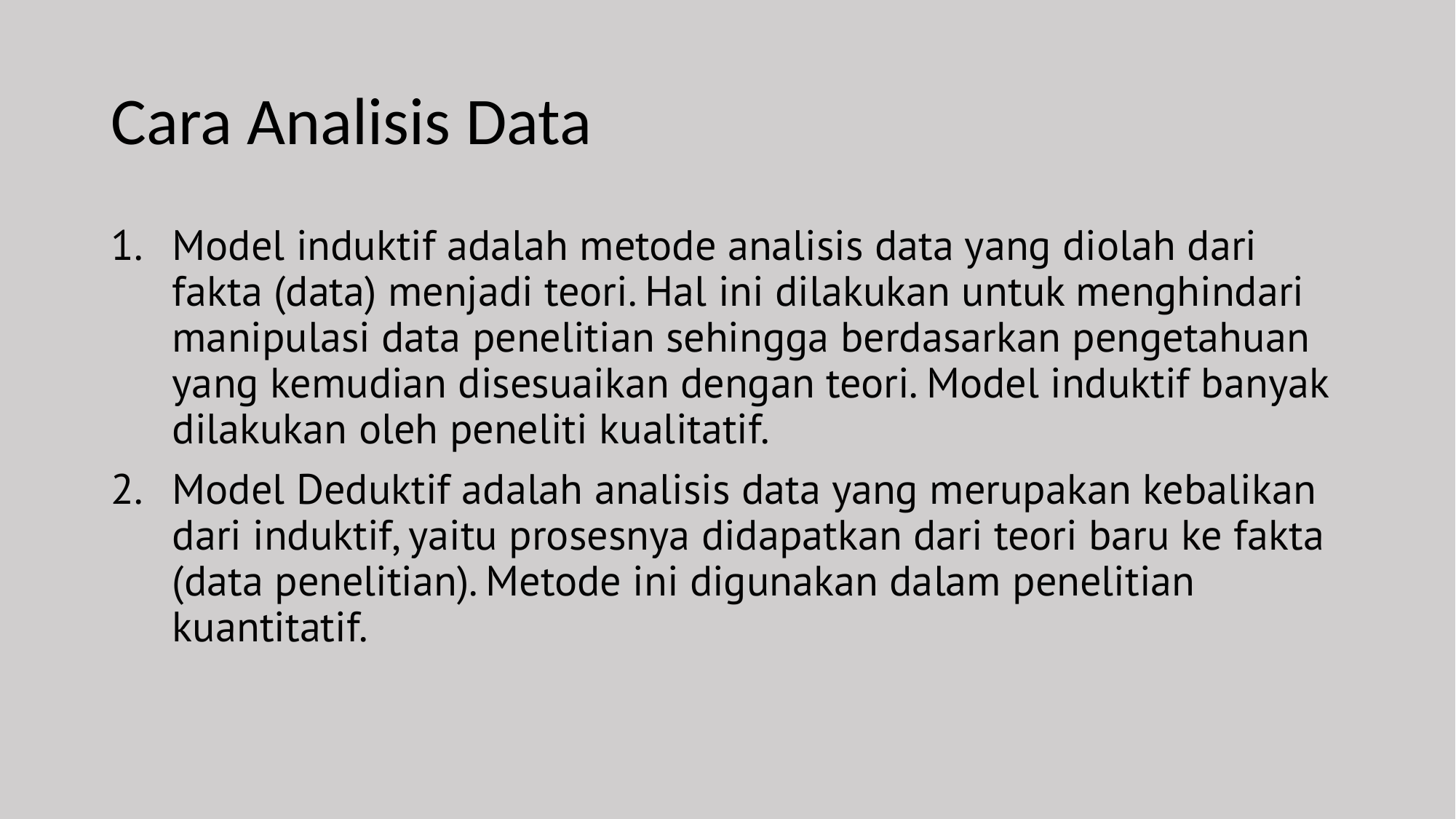

# Cara Analisis Data
Model induktif adalah metode analisis data yang diolah dari fakta (data) menjadi teori. Hal ini dilakukan untuk menghindari manipulasi data penelitian sehingga berdasarkan pengetahuan yang kemudian disesuaikan dengan teori. Model induktif banyak dilakukan oleh peneliti kualitatif.
Model Deduktif adalah analisis data yang merupakan kebalikan dari induktif, yaitu prosesnya didapatkan dari teori baru ke fakta (data penelitian). Metode ini digunakan dalam penelitian kuantitatif.